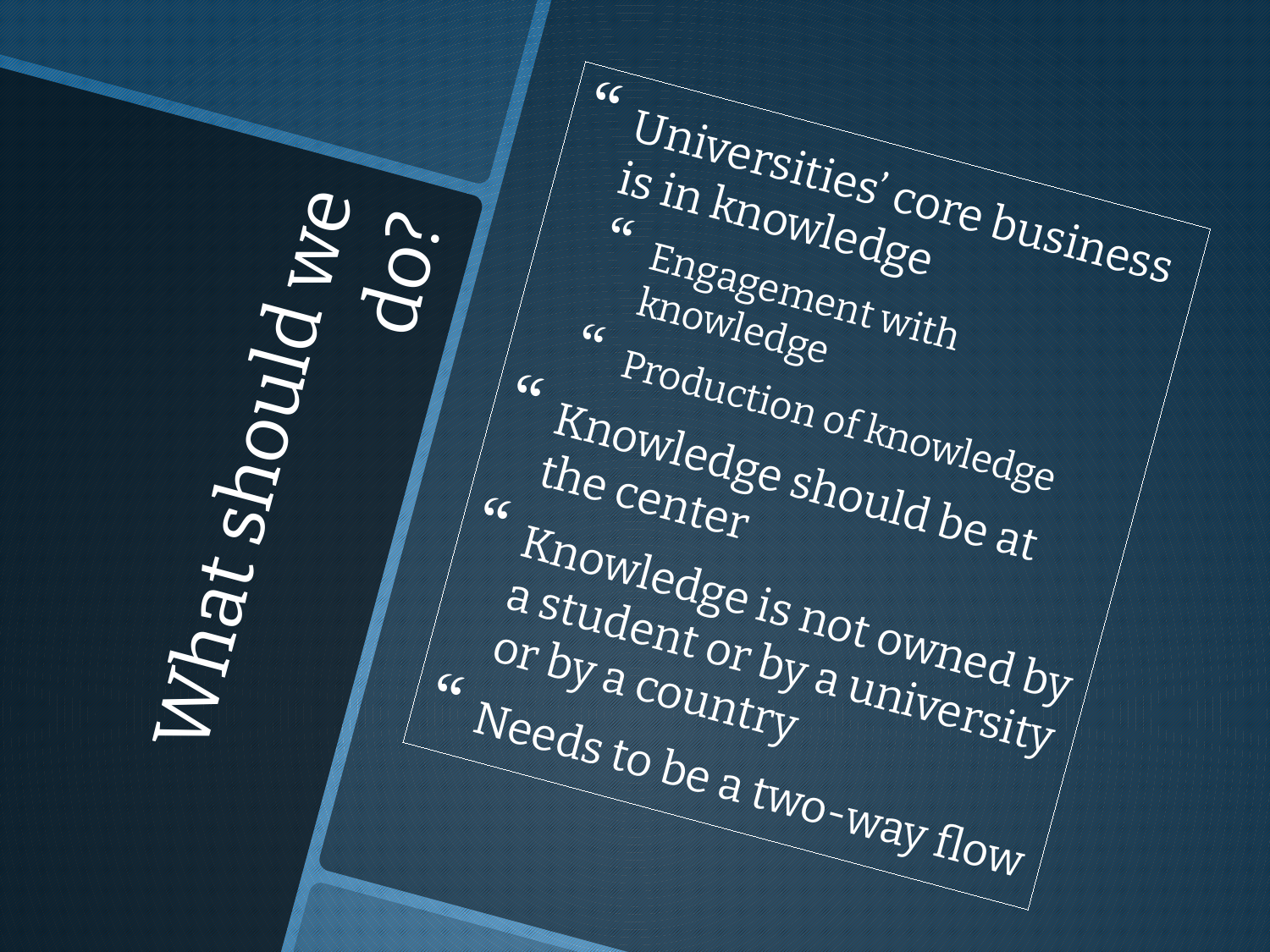

Universities’ core business is in knowledge
Engagement with knowledge
Production of knowledge
Knowledge should be at the center
Knowledge is not owned by a student or by a university or by a country
Needs to be a two-way flow
# What should we do?